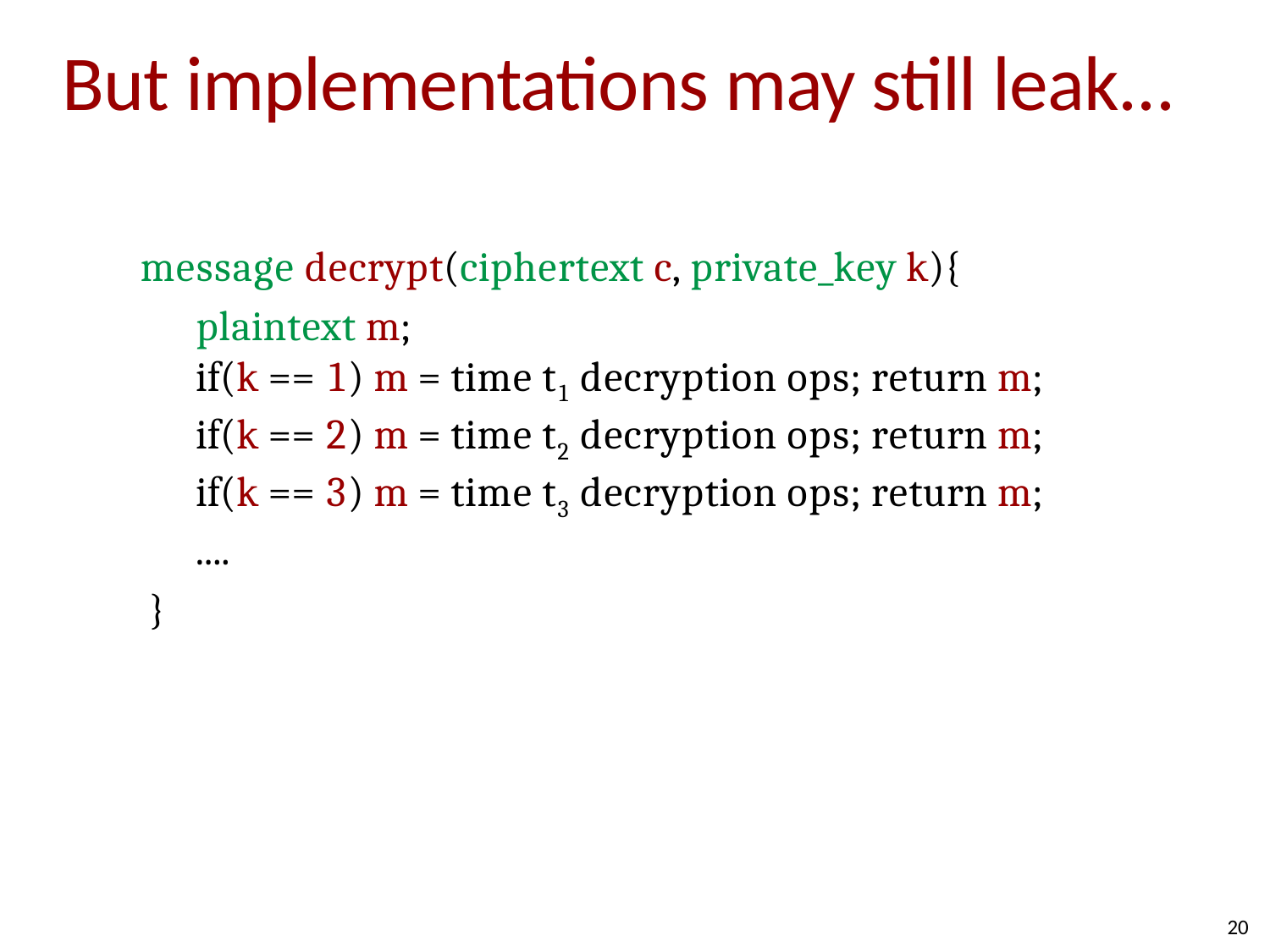

# But implementations may still leak...
message decrypt(ciphertext c, private_key k){
      plaintext m;
      if(k == 1) m = time t1 decryption ops; return m;
      if(k == 2) m = time t2 decryption ops; return m;
      if(k == 3) m = time t3 decryption ops; return m;
      ....
 }
20